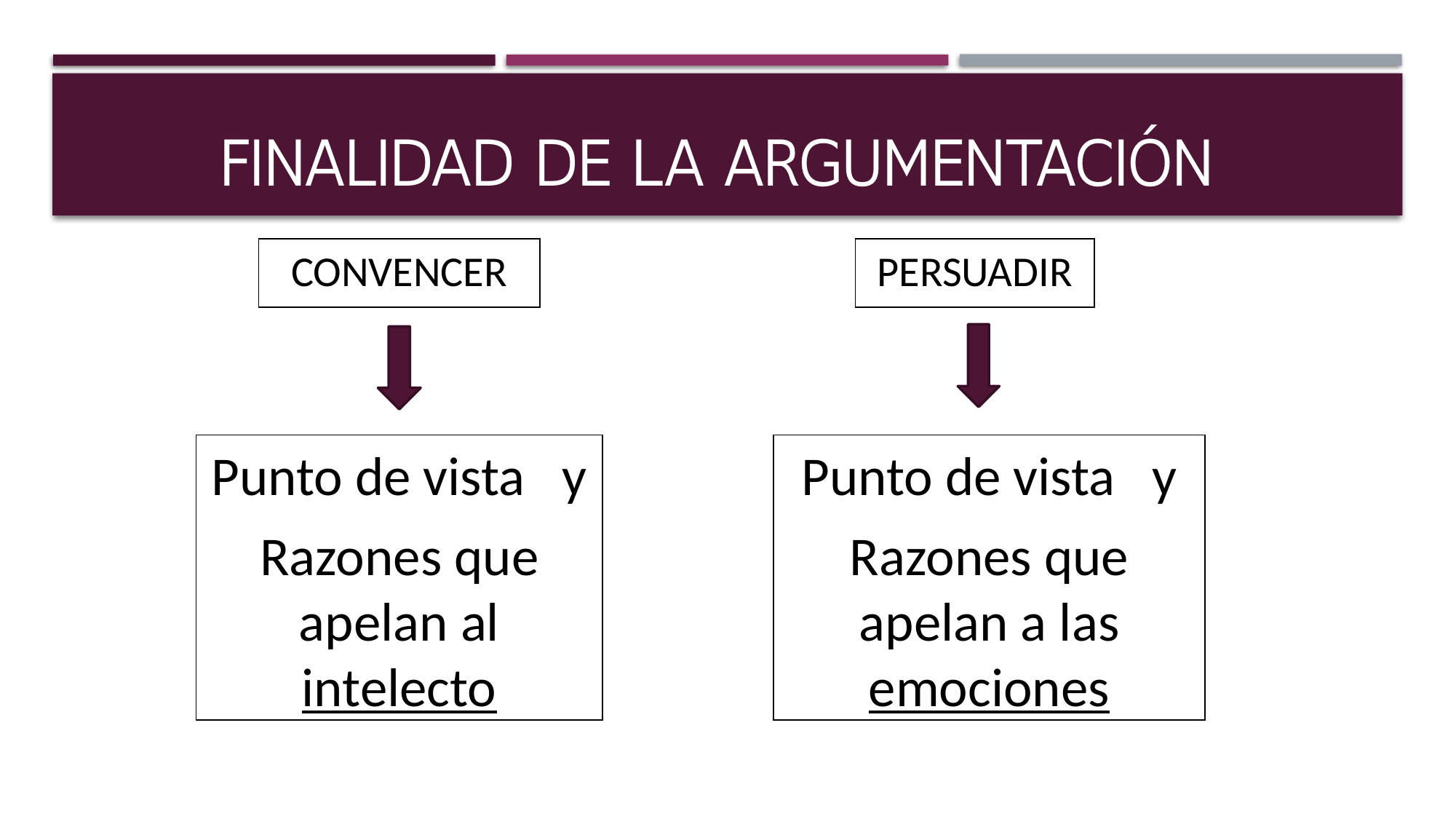

# FINALIDAD DE LA ARGUMENTACIÓN
CONVENCER
PERSUADIR

Punto de vista   y
Razones que apelan al intelecto
Punto de vista   y
Razones que apelan a las emociones